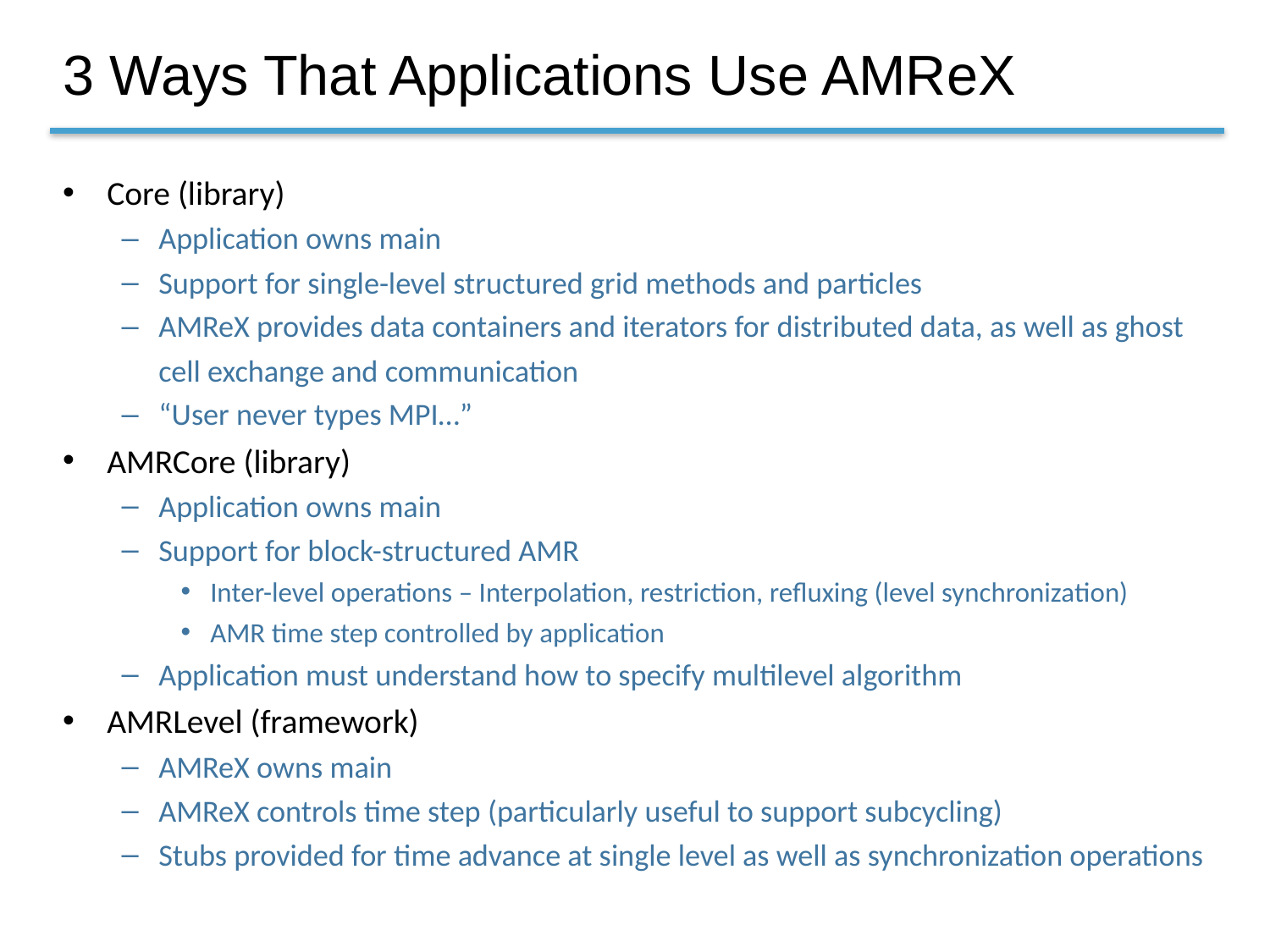

# 3 Ways That Applications Use AMReX
Core (library)
Application owns main
Support for single-level structured grid methods and particles
AMReX provides data containers and iterators for distributed data, as well as ghost cell exchange and communication
“User never types MPI…”
AMRCore (library)
Application owns main
Support for block-structured AMR
Inter-level operations – Interpolation, restriction, refluxing (level synchronization)
AMR time step controlled by application
Application must understand how to specify multilevel algorithm
AMRLevel (framework)
AMReX owns main
AMReX controls time step (particularly useful to support subcycling)
Stubs provided for time advance at single level as well as synchronization operations